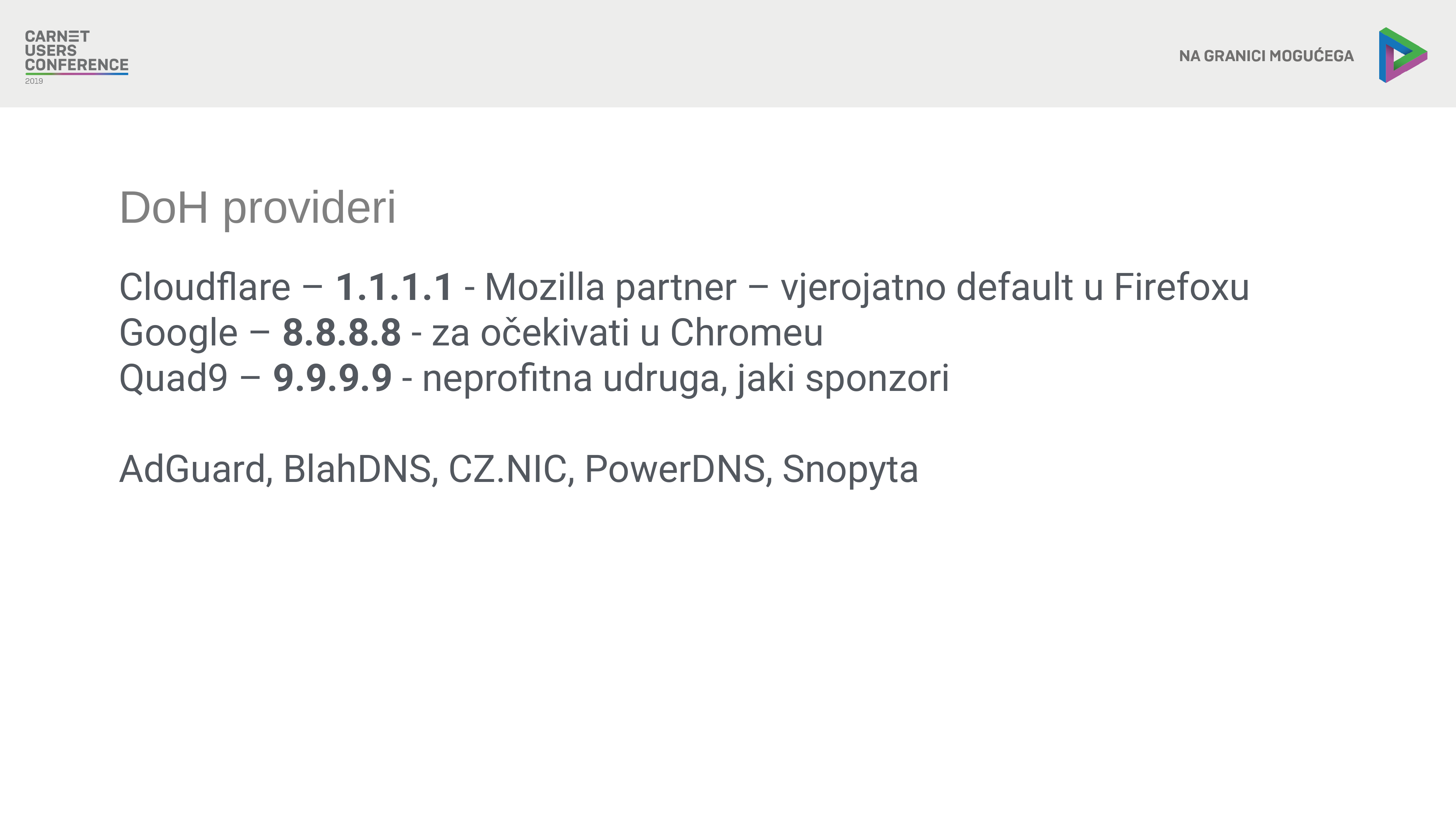

DoH provideri
Cloudflare – 1.1.1.1 - Mozilla partner – vjerojatno default u Firefoxu
Google – 8.8.8.8 - za očekivati u Chromeu
Quad9 – 9.9.9.9 - neprofitna udruga, jaki sponzori

AdGuard, BlahDNS, CZ.NIC, PowerDNS, Snopyta